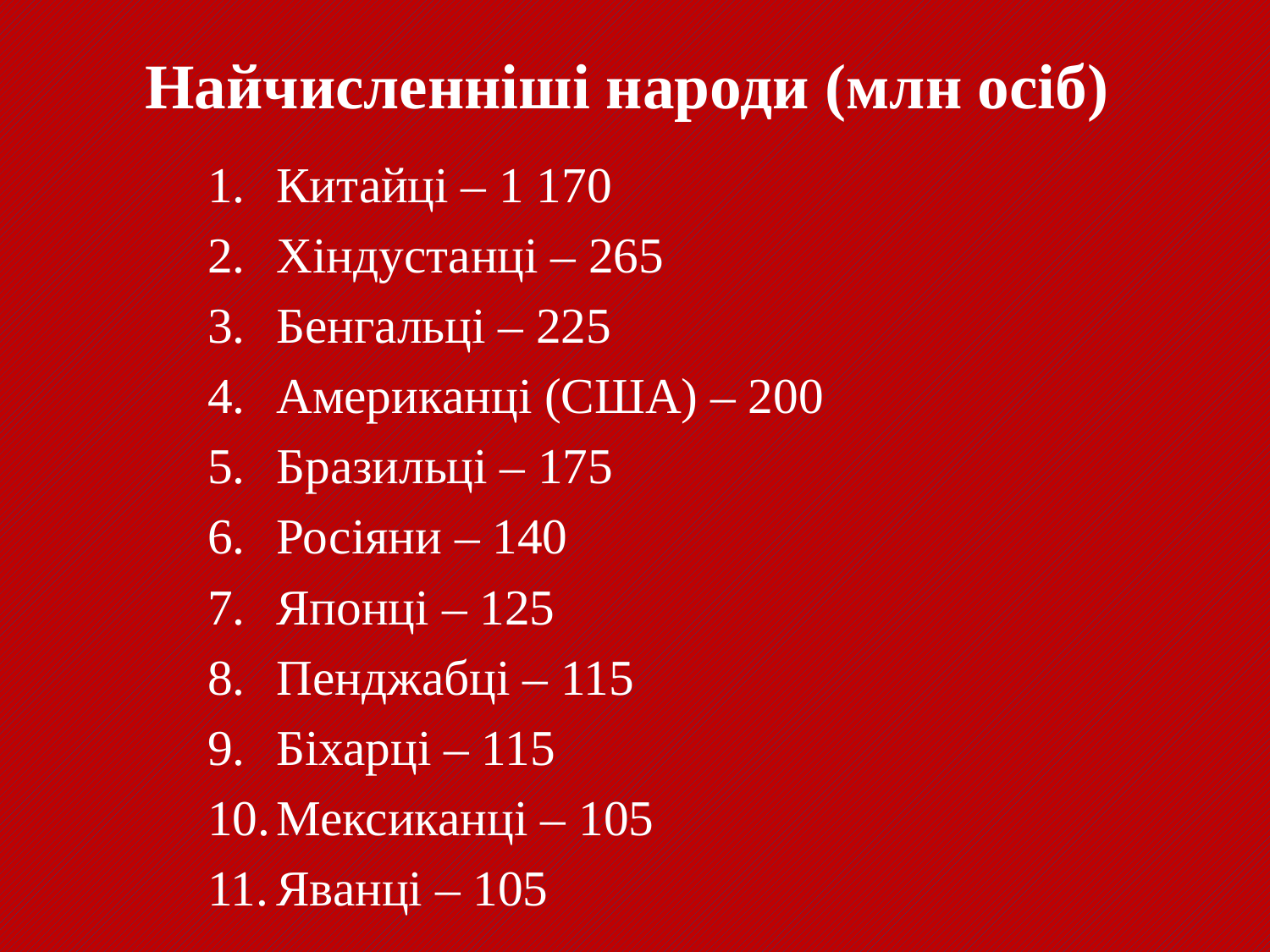

# Найчисленніші народи (млн осіб)
Китайці – 1 170
Хіндустанці – 265
Бенгальці – 225
Американці (США) – 200
Бразильці – 175
Росіяни – 140
Японці – 125
Пенджабці – 115
Біхарці – 115
Мексиканці – 105
Яванці – 105